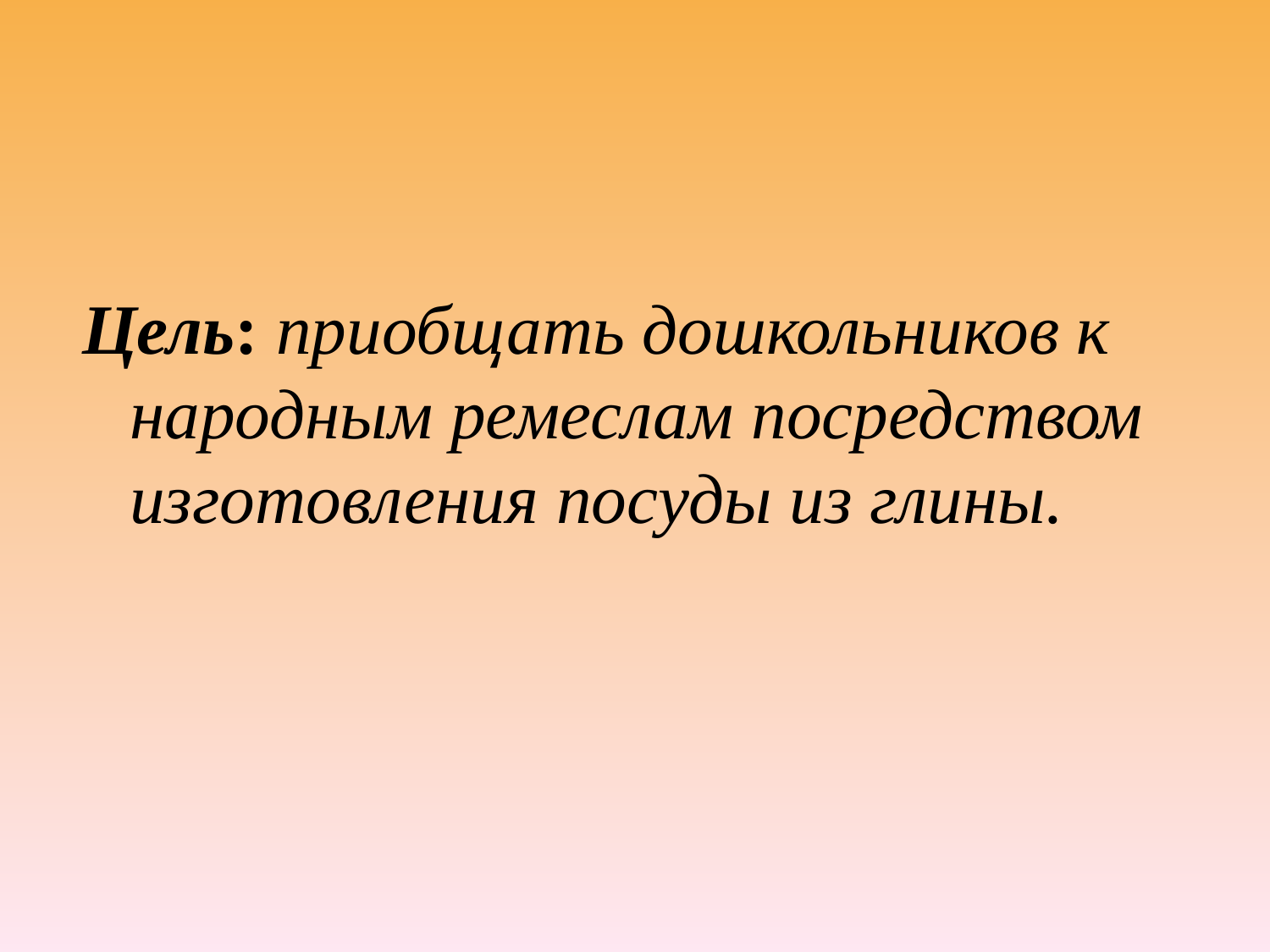

Цель: приобщать дошкольников к народным ремеслам посредством изготовления посуды из глины.